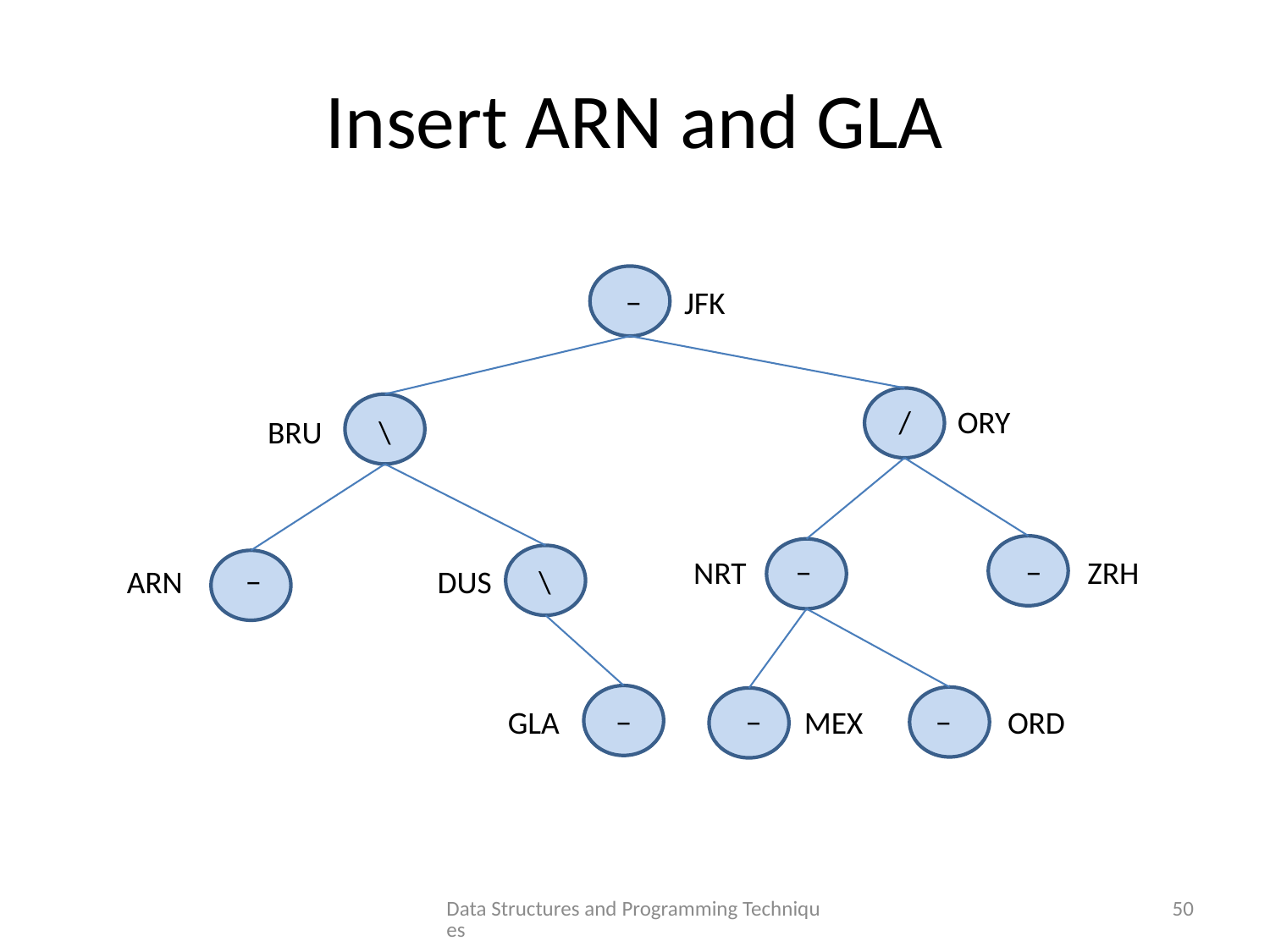

# Insert ARN and GLA

−
JFK

/
ORY
BRU
\

NRT
−
−
ZRH

ARN
−
DUS
\

GLA
−
−
MEX
−
ORD
Data Structures and Programming Techniques
50